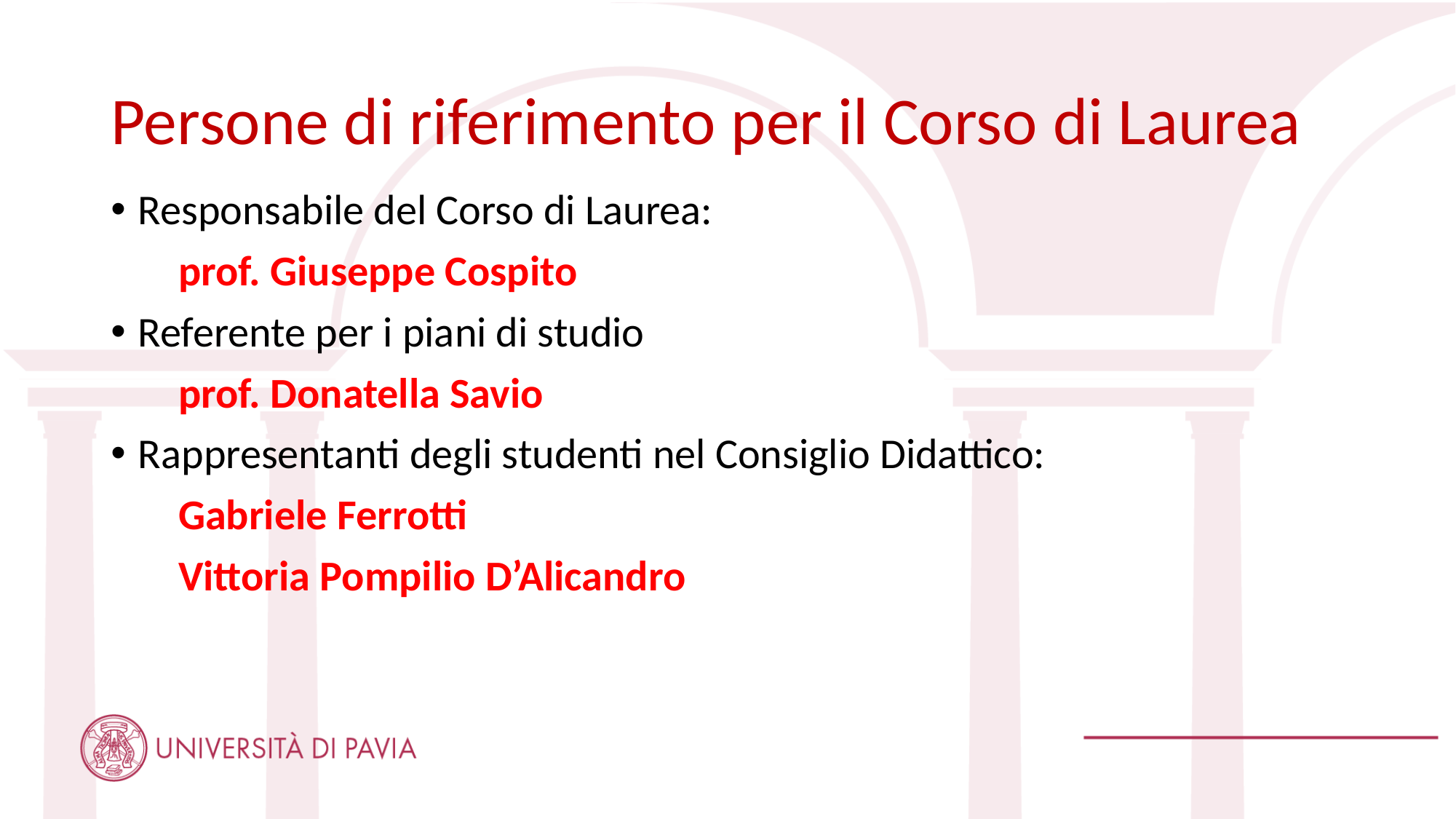

# Persone di riferimento per il Corso di Laurea
Responsabile del Corso di Laurea:
       prof. Giuseppe Cospito
Referente per i piani di studio
       prof. Donatella Savio
Rappresentanti degli studenti nel Consiglio Didattico:
       Gabriele Ferrotti
       Vittoria Pompilio D’Alicandro